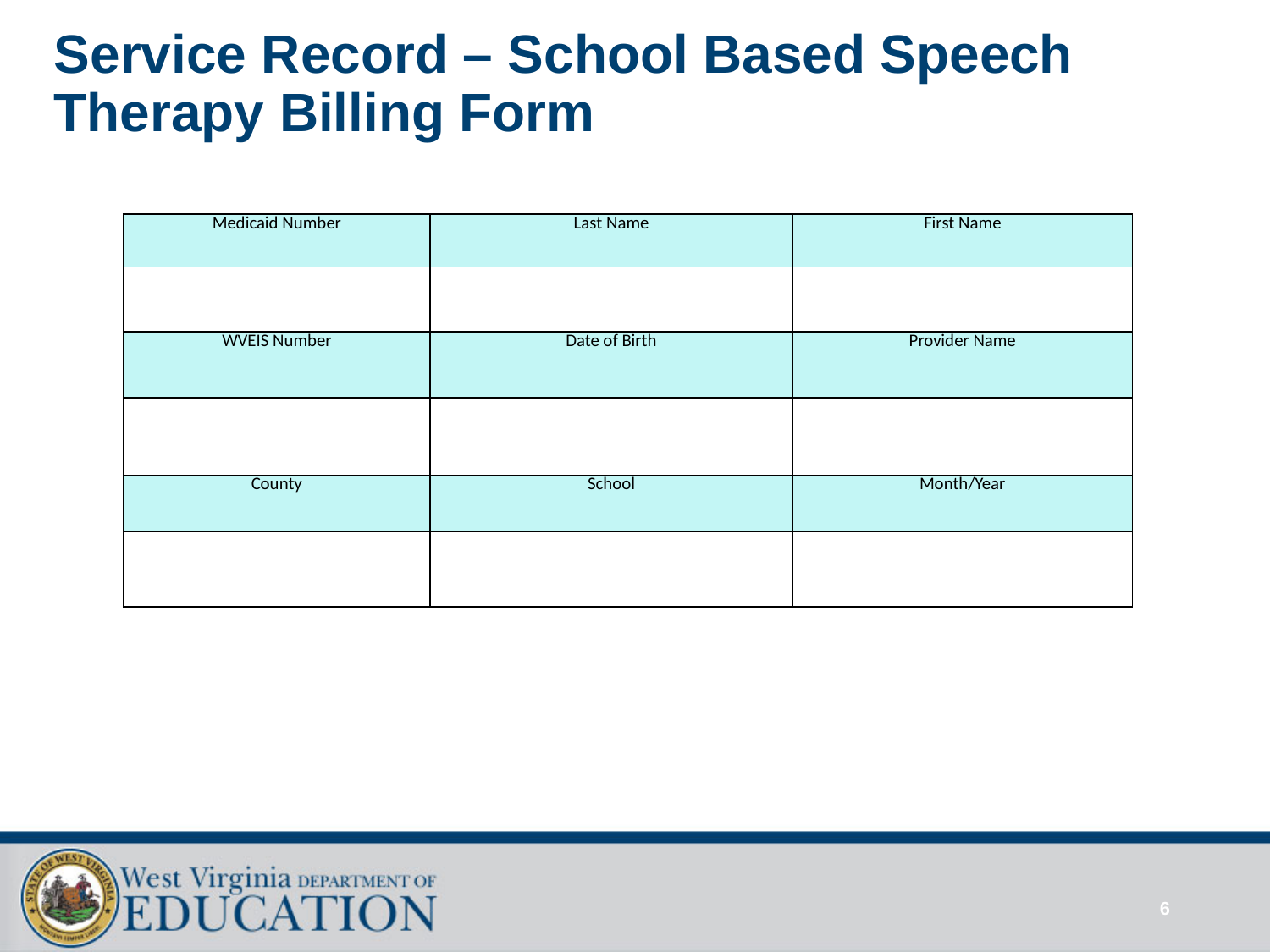

# Service Record – School Based Speech Therapy Billing Form
| Medicaid Number | Last Name | First Name |
| --- | --- | --- |
|  |  |  |
| WVEIS Number | Date of Birth | Provider Name |
|  |  |  |
| County | School | Month/Year |
|  |  |  |
6